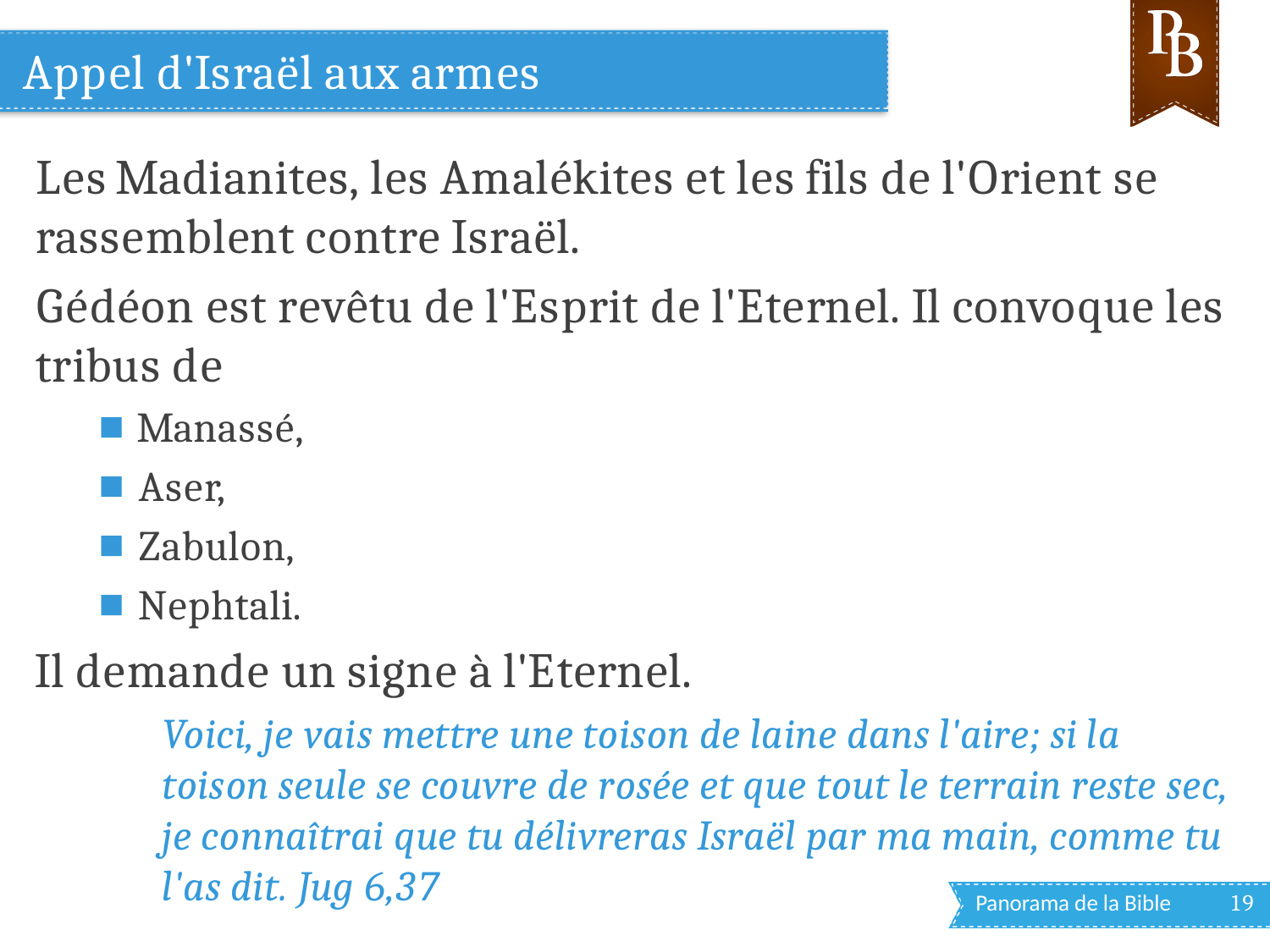

# Appel d'Israël aux armes
Les Madianites, les Amalékites et les fils de l'Orient se rassemblent contre Israël.
Gédéon est revêtu de l'Esprit de l'Eternel. Il convoque les tribus de
Manassé,
Aser,
Zabulon,
Nephtali.
Il demande un signe à l'Eternel.
Voici, je vais mettre une toison de laine dans l'aire; si la toison seule se couvre de rosée et que tout le terrain reste sec, je connaîtrai que tu délivreras Israël par ma main, comme tu l'as dit. Jug 6,37